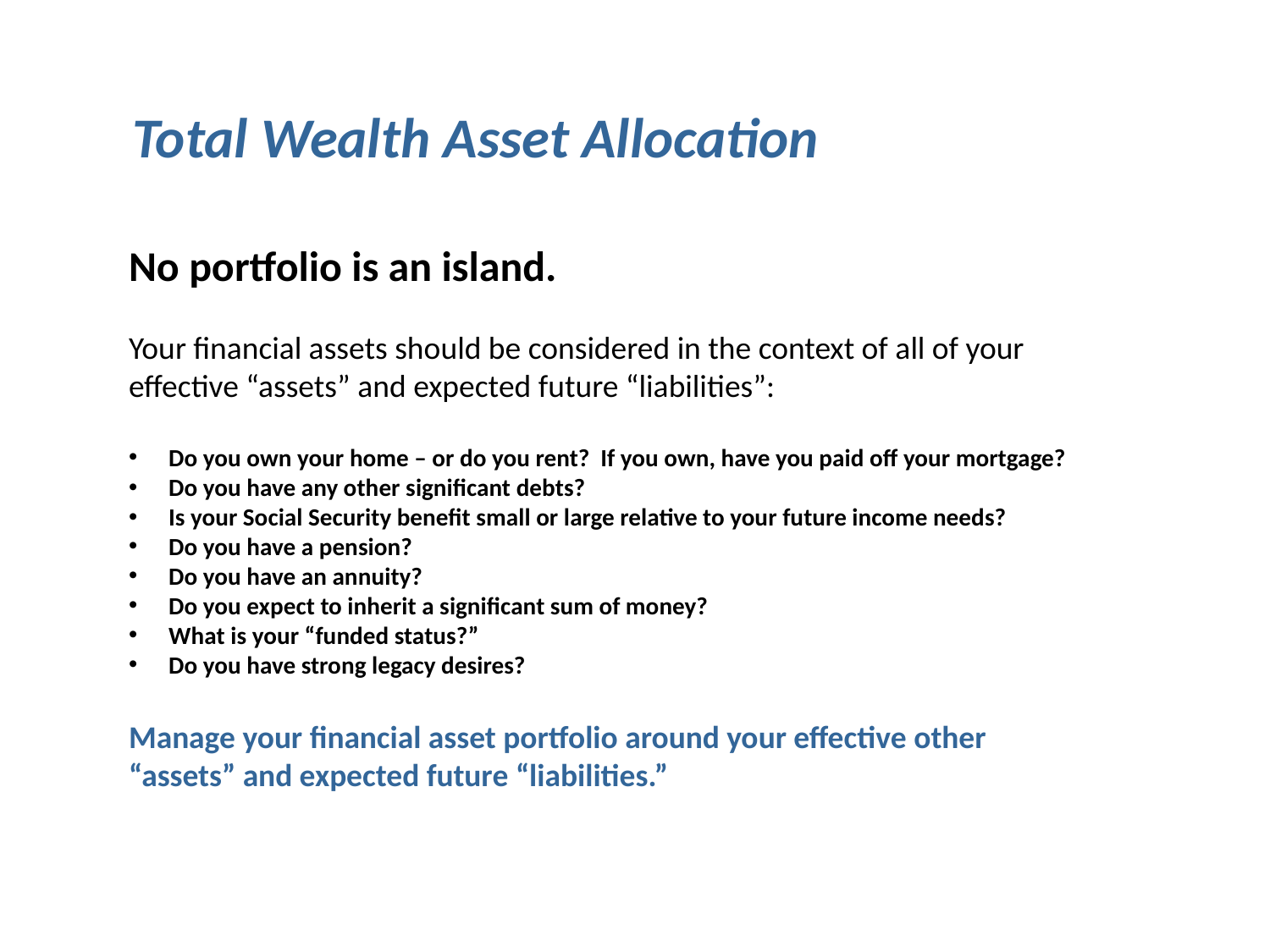

Total Wealth Asset Allocation
No portfolio is an island.

Your financial assets should be considered in the context of all of your effective “assets” and expected future “liabilities”:

Do you own your home – or do you rent?  If you own, have you paid off your mortgage?
Do you have any other significant debts?
Is your Social Security benefit small or large relative to your future income needs?
Do you have a pension?
Do you have an annuity?
Do you expect to inherit a significant sum of money?
What is your “funded status?”
Do you have strong legacy desires?

Manage your financial asset portfolio around your effective other “assets” and expected future “liabilities.”